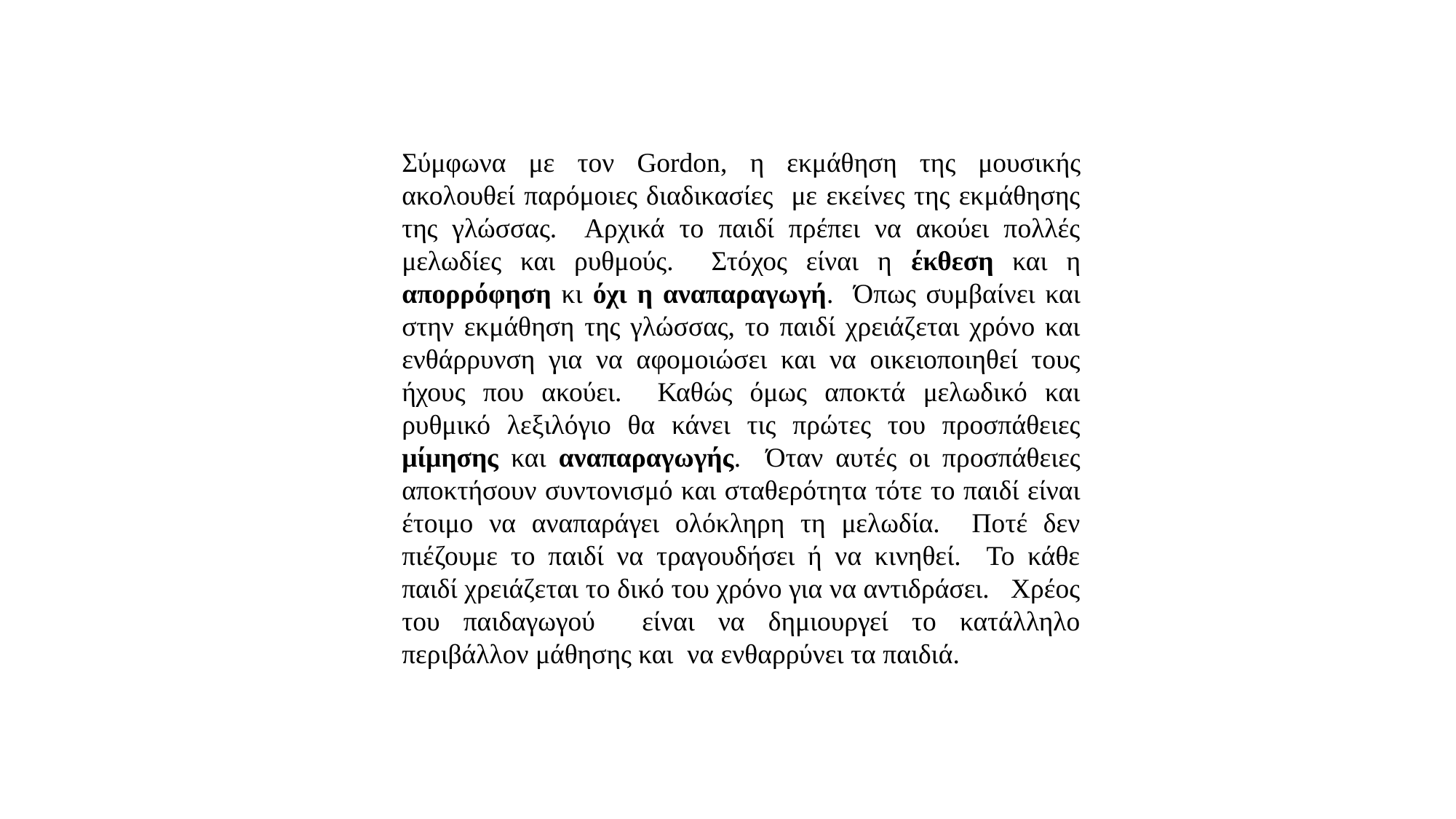

Σύμφωνα με τον Gordon, η εκμάθηση της μουσικής ακολουθεί παρόμοιες διαδικασίες  με εκείνες της εκμάθησης της γλώσσας.  Αρχικά το παιδί πρέπει να ακούει πολλές μελωδίες και ρυθμούς.  Στόχος είναι η έκθεση και η απορρόφηση κι όχι η αναπαραγωγή.  Όπως συμβαίνει και στην εκμάθηση της γλώσσας, το παιδί χρειάζεται χρόνο και ενθάρρυνση για να αφομοιώσει και να οικειοποιηθεί τους ήχους που ακούει.  Καθώς όμως αποκτά μελωδικό και ρυθμικό λεξιλόγιο θα κάνει τις πρώτες του προσπάθειες μίμησης και αναπαραγωγής.  Όταν αυτές οι προσπάθειες αποκτήσουν συντονισμό και σταθερότητα τότε το παιδί είναι έτοιμο να αναπαράγει ολόκληρη τη μελωδία.  Ποτέ δεν πιέζουμε το παιδί να τραγουδήσει ή να κινηθεί.  Το κάθε παιδί χρειάζεται το δικό του χρόνο για να αντιδράσει.   Χρέος του παιδαγωγού  είναι να δημιουργεί το κατάλληλο περιβάλλον μάθησης και  να ενθαρρύνει τα παιδιά.